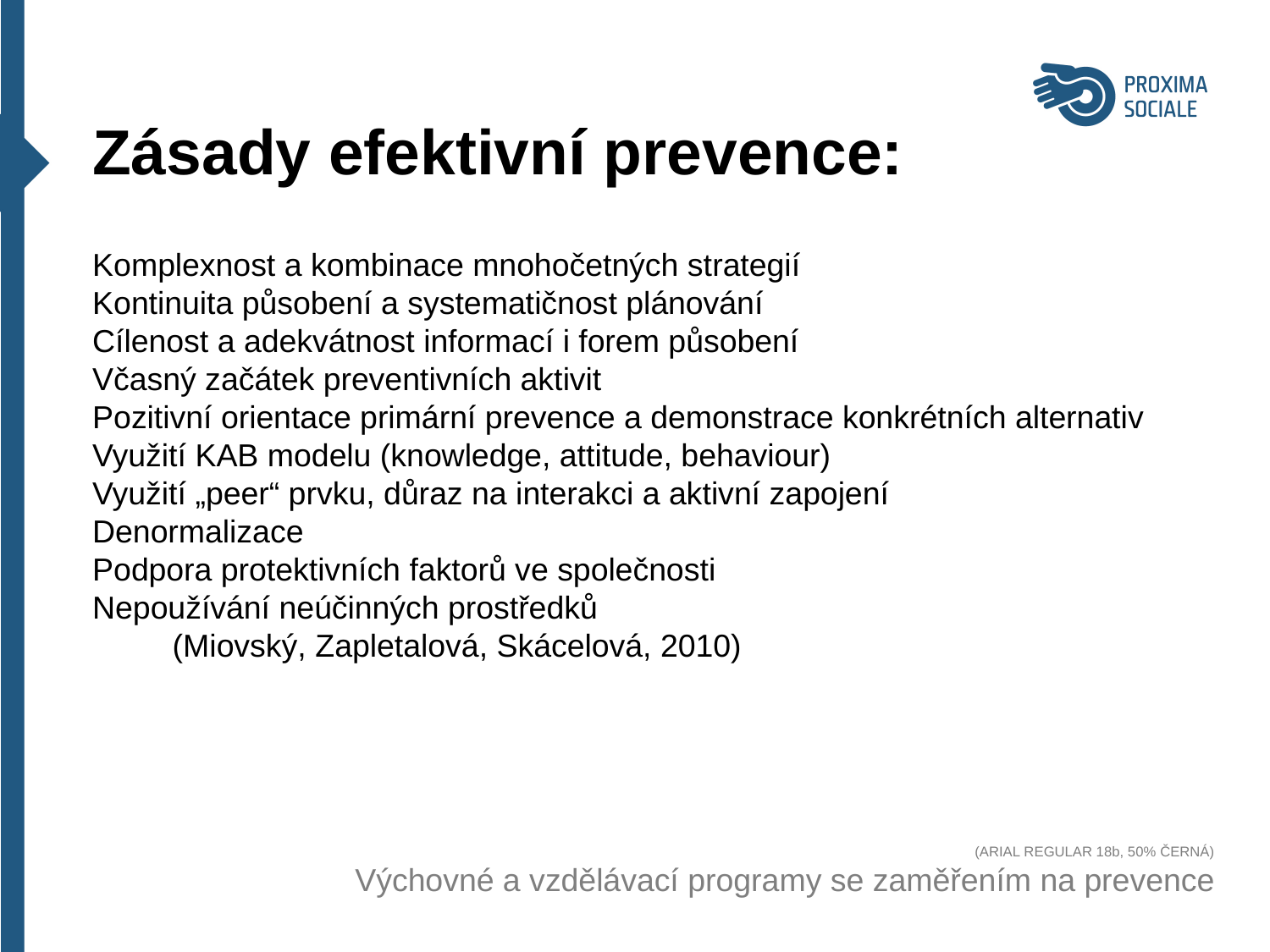

Zásady efektivní prevence:
Komplexnost a kombinace mnohočetných strategií
Kontinuita působení a systematičnost plánování
Cílenost a adekvátnost informací i forem působení
Včasný začátek preventivních aktivit
Pozitivní orientace primární prevence a demonstrace konkrétních alternativ
Využití KAB modelu (knowledge, attitude, behaviour)
Využití „peer“ prvku, důraz na interakci a aktivní zapojení
Denormalizace
Podpora protektivních faktorů ve společnosti
Nepoužívání neúčinných prostředků
         (Miovský, Zapletalová, Skácelová, 2010)

(ARIAL REGULAR 18b, 50% ČERNÁ)
Výchovné a vzdělávací programy se zaměřením na prevence